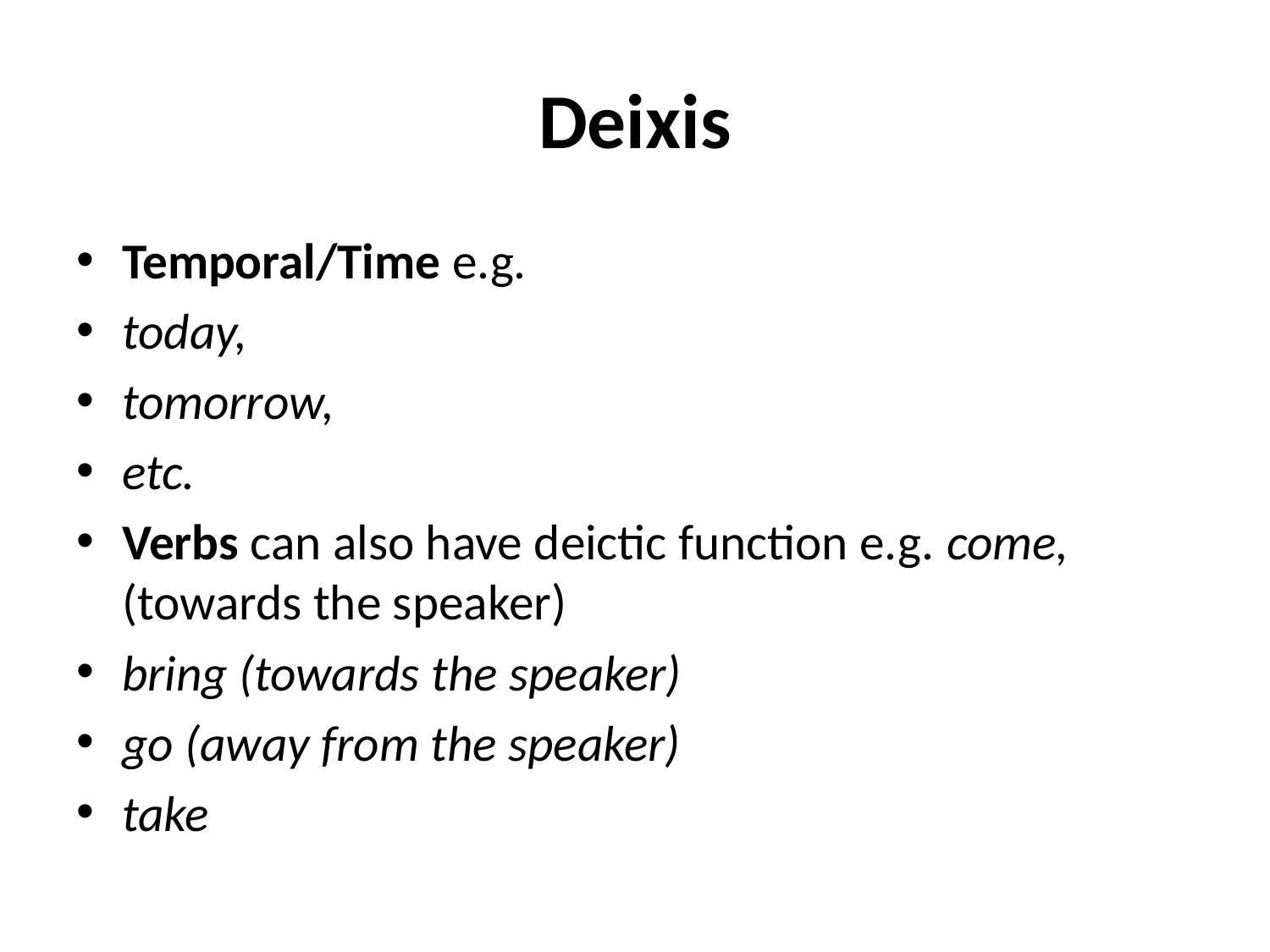

# Deixis
Temporal/Time e.g.
today,
tomorrow,
etc.
Verbs can also have deictic function e.g. come, (towards the speaker)
bring (towards the speaker)
go (away from the speaker)
take